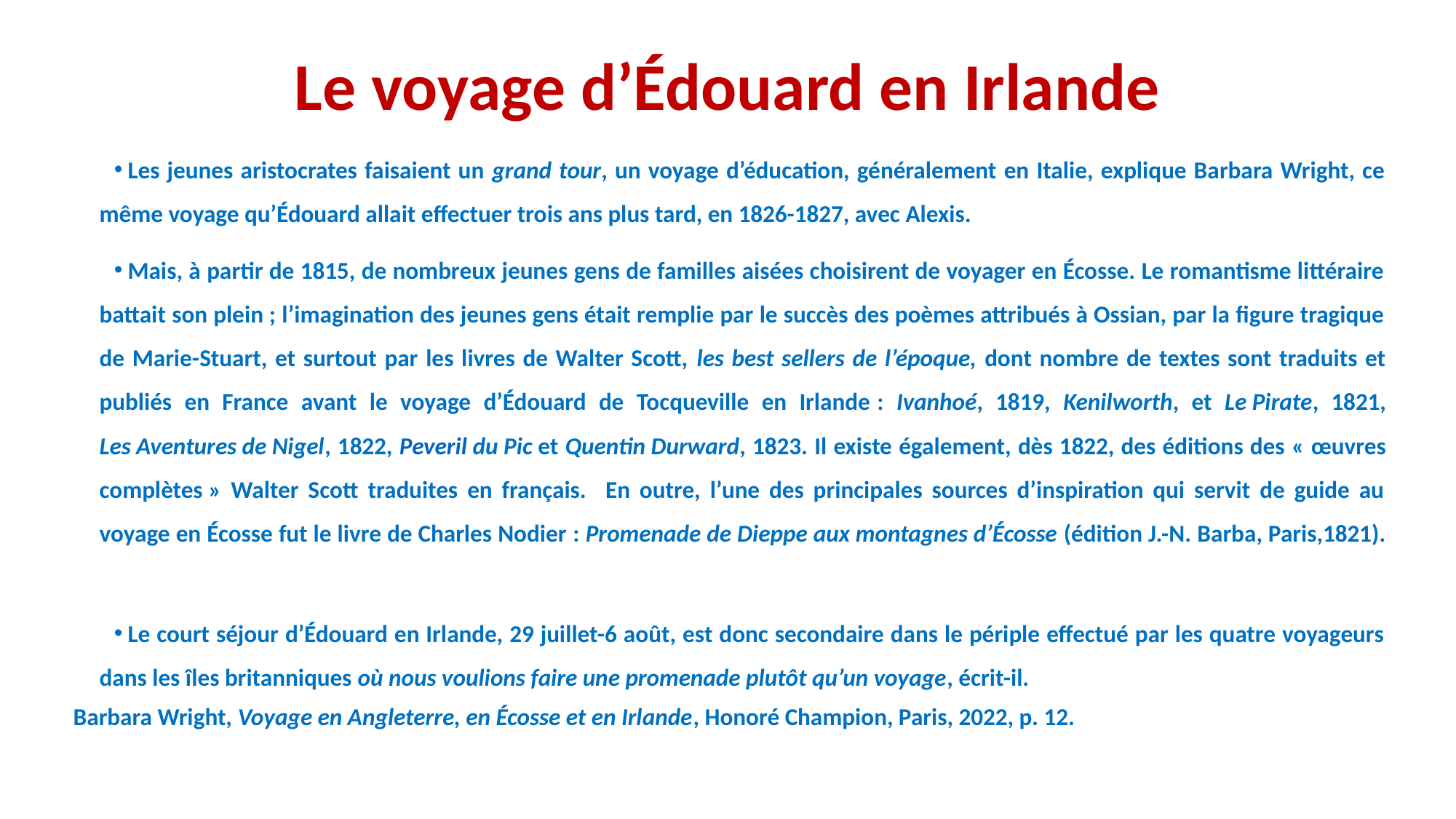

# Le voyage d’Édouard en Irlande
Les jeunes aristocrates faisaient un grand tour, un voyage d’éducation, généralement en Italie, explique Barbara Wright, ce même voyage qu’Édouard allait effectuer trois ans plus tard, en 1826-1827, avec Alexis.
Mais, à partir de 1815, de nombreux jeunes gens de familles aisées choisirent de voyager en Écosse. Le romantisme littéraire battait son plein ; l’imagination des jeunes gens était remplie par le succès des poèmes attribués à Ossian, par la figure tragique de Marie-Stuart, et surtout par les livres de Walter Scott, les best sellers de l’époque, dont nombre de textes sont traduits et publiés en France avant le voyage d’Édouard de Tocqueville en Irlande : Ivanhoé, 1819, Kenilworth, et Le Pirate, 1821, Les Aventures de Nigel, 1822, Peveril du Pic et Quentin Durward, 1823. Il existe également, dès 1822, des éditions des « œuvres complètes » Walter Scott traduites en français.  En outre, l’une des principales sources d’inspiration qui servit de guide au voyage en Écosse fut le livre de Charles Nodier : Promenade de Dieppe aux montagnes d’Écosse (édition J.-N. Barba, Paris,1821).
Le court séjour d’Édouard en Irlande, 29 juillet-6 août, est donc secondaire dans le périple effectué par les quatre voyageurs dans les îles britanniques où nous voulions faire une promenade plutôt qu’un voyage, écrit-il.
Barbara Wright, Voyage en Angleterre, en Écosse et en Irlande, Honoré Champion, Paris, 2022, p. 12.